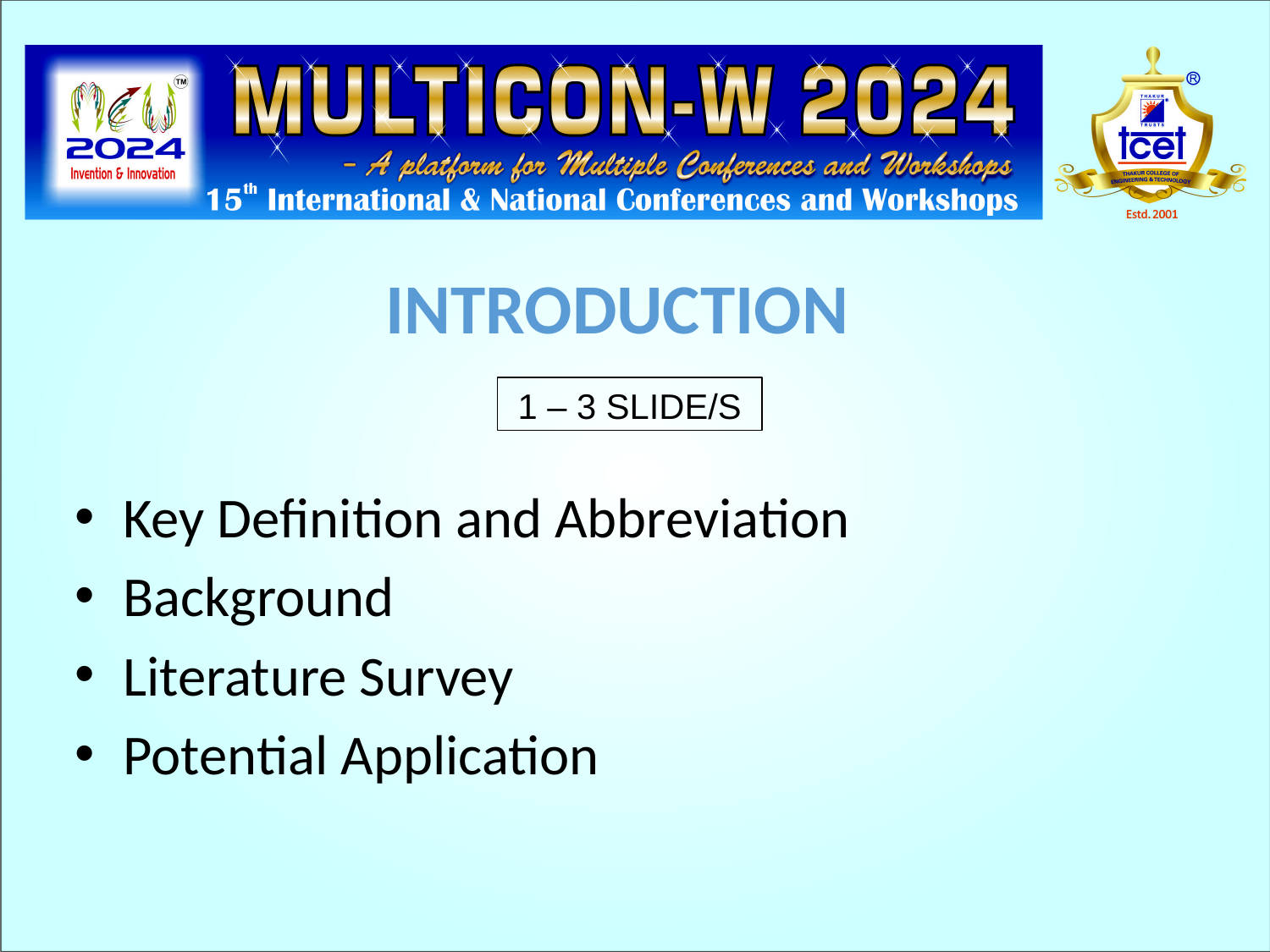

INTRODUCTION
1 – 3 SLIDE/S
Key Definition and Abbreviation
Background
Literature Survey
Potential Application